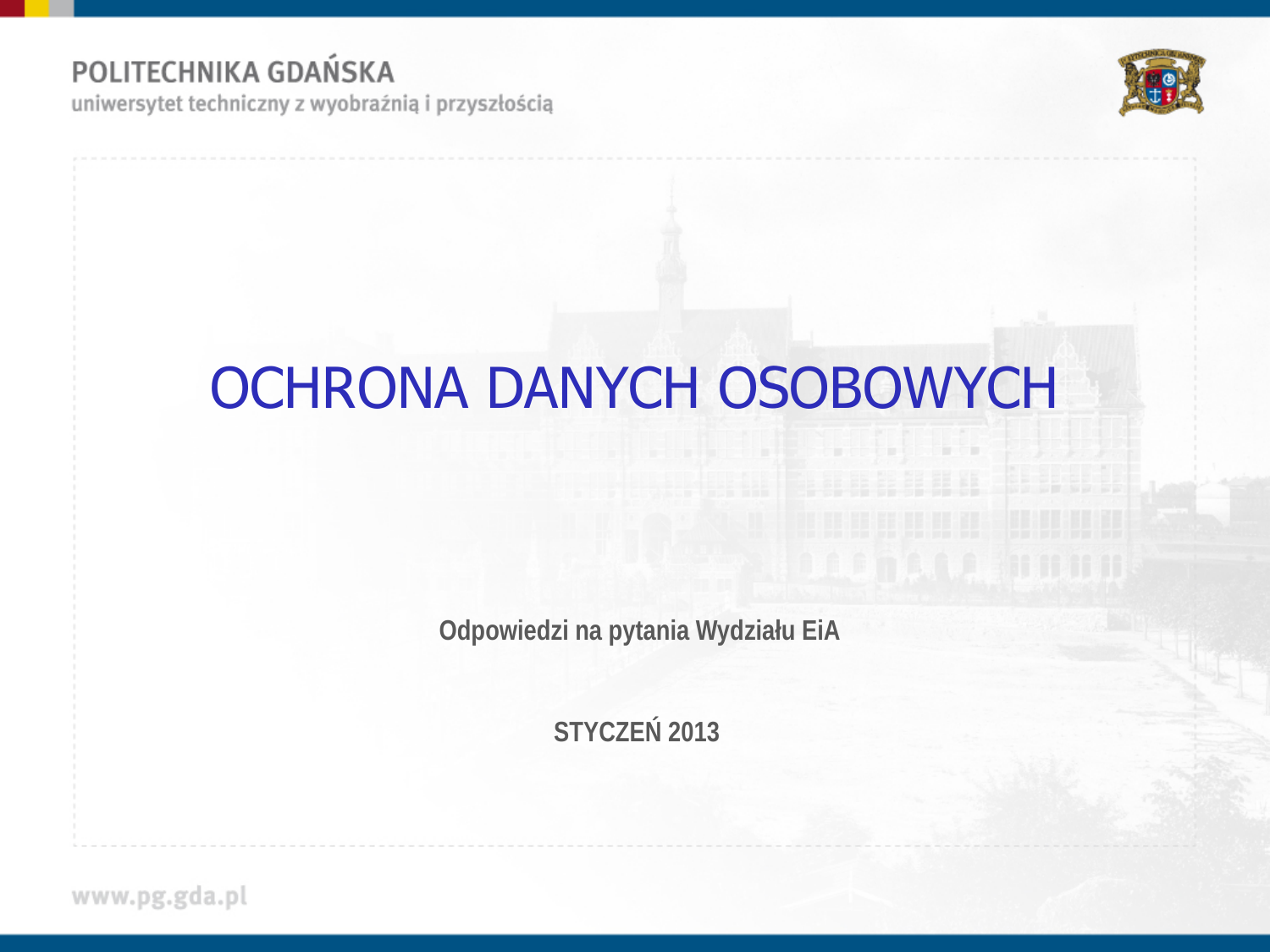

OCHRONA DANYCH OSOBOWYCH

Odpowiedzi na pytania Wydziału EiA

STYCZEŃ 2013